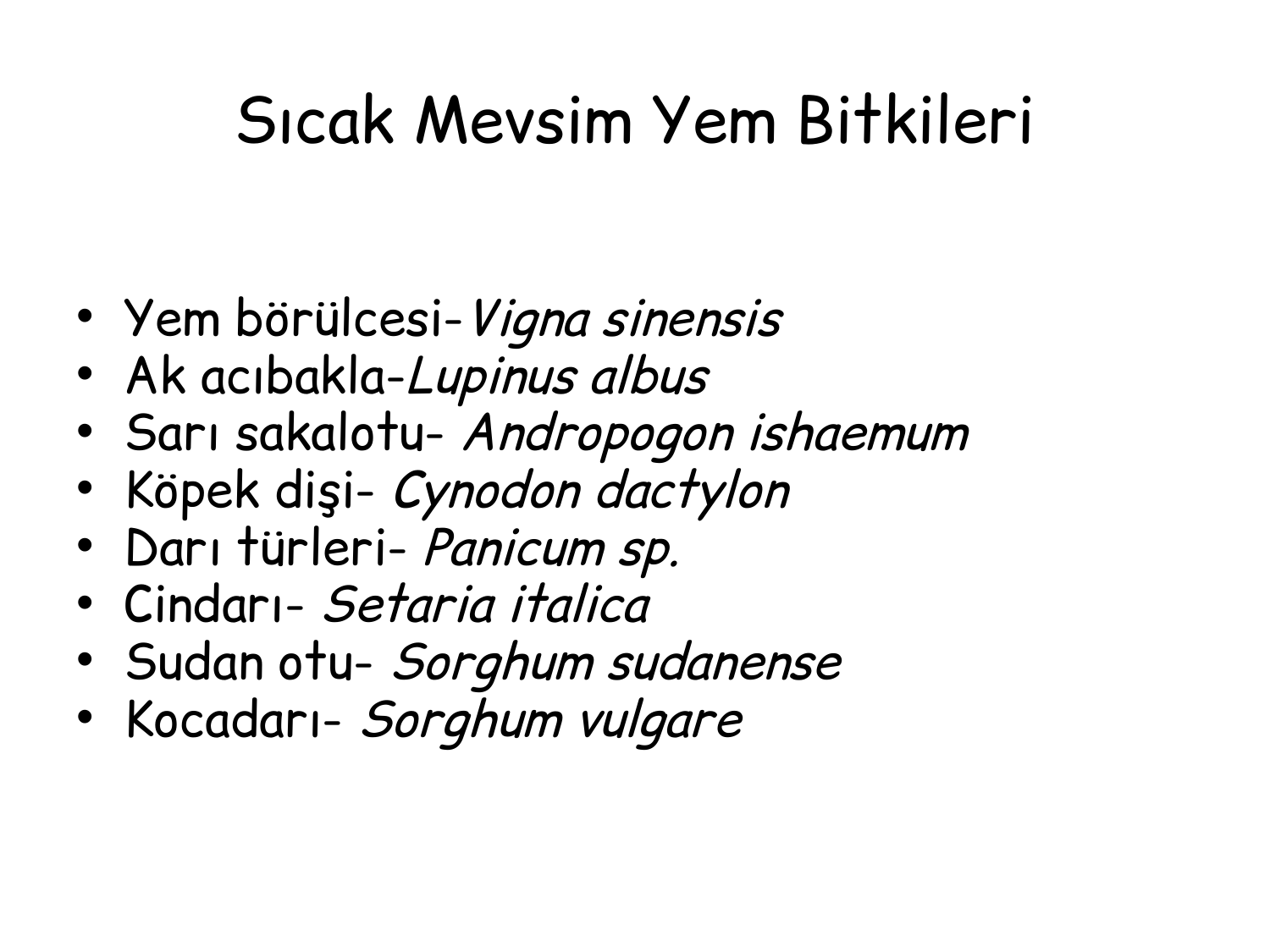

# Sıcak Mevsim Yem Bitkileri

Yem börülcesi-Vigna sinensis
Ak acıbakla-Lupinus albus
Sarı sakalotu- Andropogon ishaemum
Köpek dişi- Cynodon dactylon
Darı türleri- Panicum sp.
Cindarı- Setaria italica
Sudan otu- Sorghum sudanense
Kocadarı- Sorghum vulgare